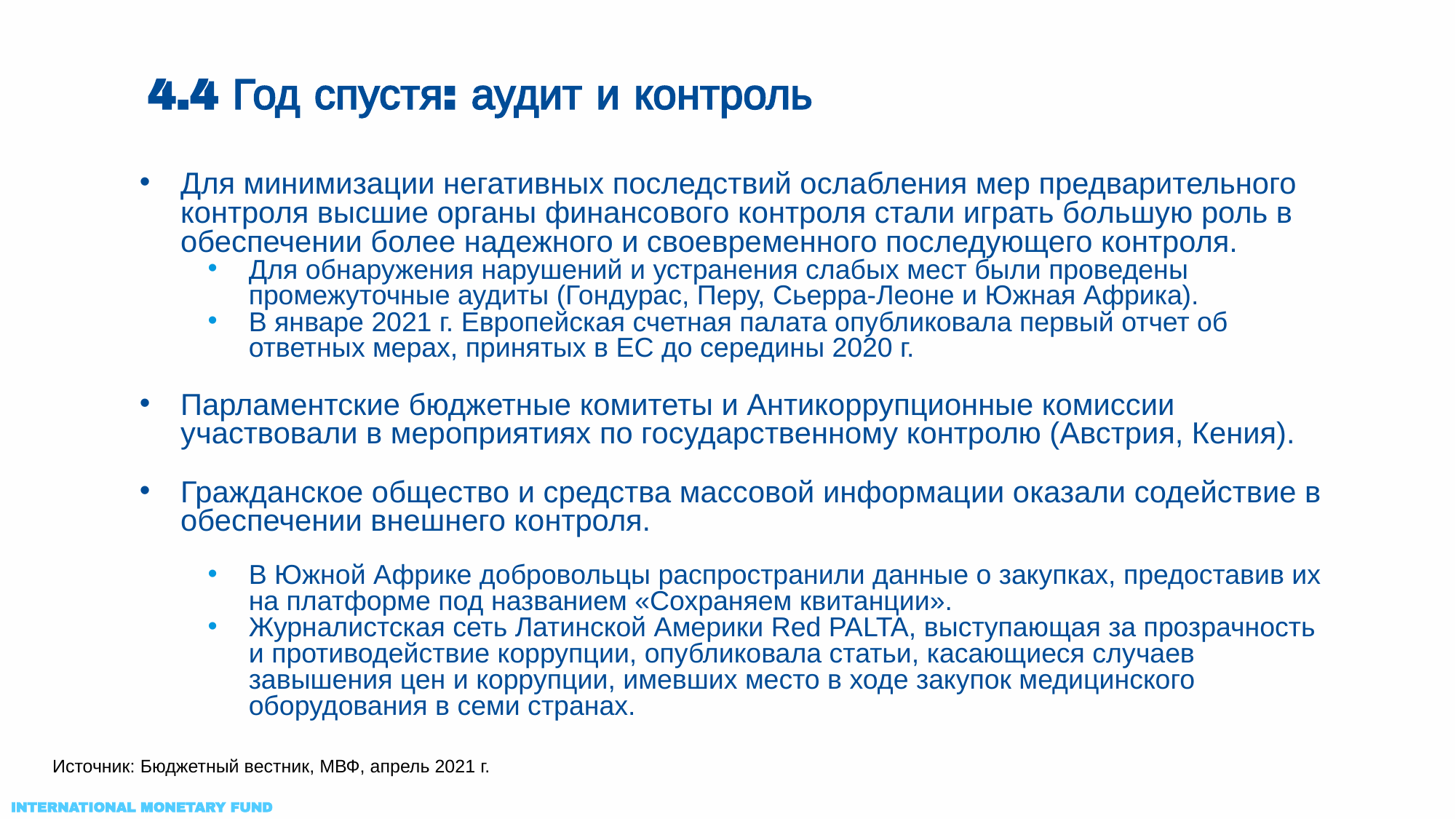

# 4.4 Год спустя: аудит и контроль

Для минимизации негативных последствий ослабления мер предварительного контроля высшие органы финансового контроля стали играть большую роль в обеспечении более надежного и своевременного последующего контроля.
Для обнаружения нарушений и устранения слабых мест были проведены промежуточные аудиты (Гондурас, Перу, Сьерра-Леоне и Южная Африка).
В январе 2021 г. Европейская счетная палата опубликовала первый отчет об ответных мерах, принятых в ЕС до середины 2020 г.

Парламентские бюджетные комитеты и Антикоррупционные комиссии участвовали в мероприятиях по государственному контролю (Австрия, Кения).

Гражданское общество и средства массовой информации оказали содействие в обеспечении внешнего контроля.

В Южной Африке добровольцы распространили данные о закупках, предоставив их на платформе под названием «Сохраняем квитанции».
Журналистская сеть Латинской Америки Red PALTA, выступающая за прозрачность и противодействие коррупции, опубликовала статьи, касающиеся случаев завышения цен и коррупции, имевших место в ходе закупок медицинского оборудования в семи странах.
Источник: Бюджетный вестник, МВФ, апрель 2021 г.